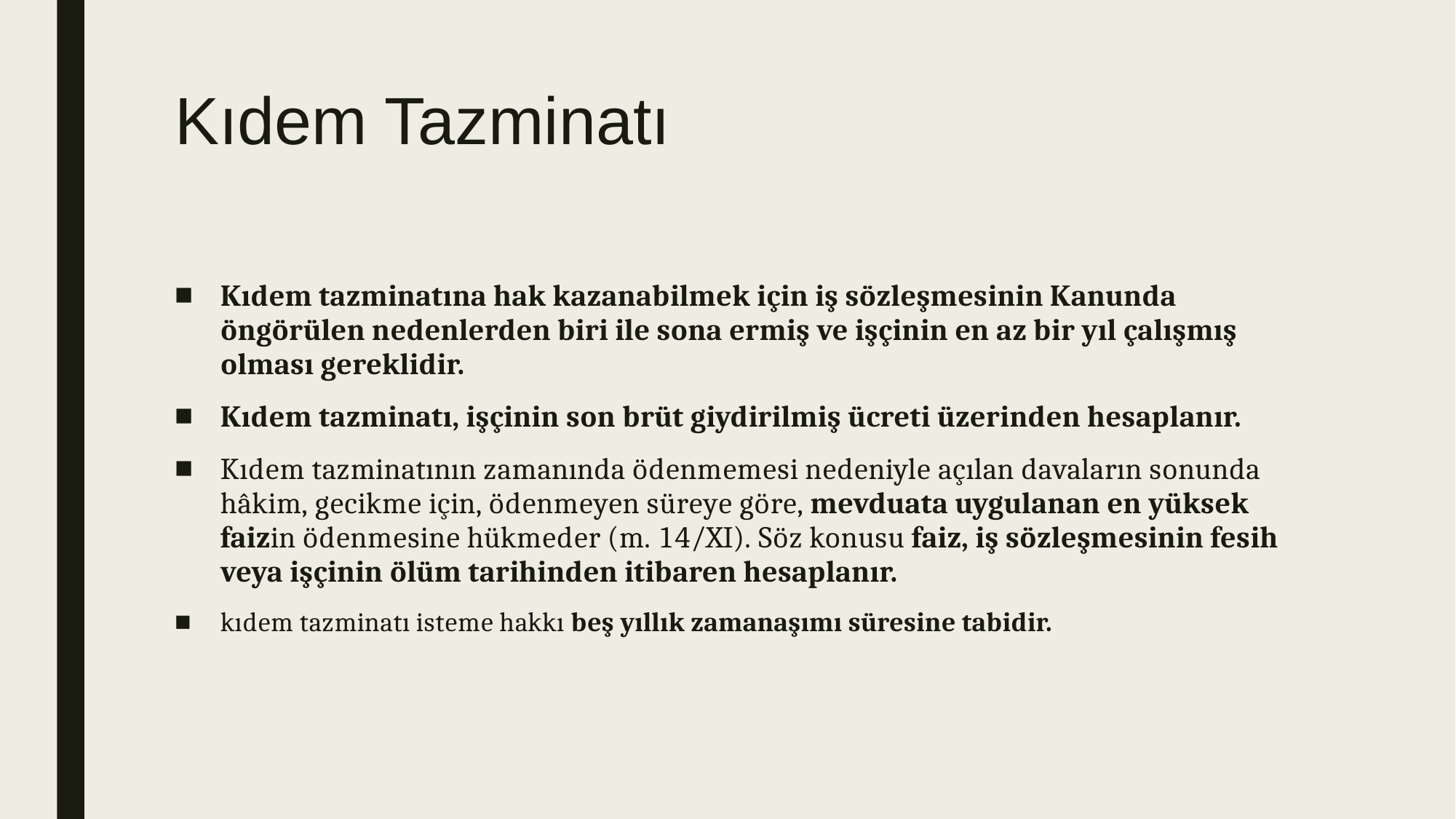

# Kıdem Tazminatı
Kıdem tazminatına hak kazanabilmek için iş sözleşmesinin Kanunda öngörülen nedenlerden biri ile sona ermiş ve işçinin en az bir yıl çalışmış olması gereklidir.
Kıdem tazminatı, işçinin son brüt giydirilmiş ücreti üzerinden hesaplanır.
Kıdem tazminatının zamanında ödenmemesi nedeniyle açılan davaların sonunda hâkim, gecikme için, ödenmeyen süreye göre, mevduata uygulanan en yüksek faizin ödenmesine hükmeder (m. 14/XI). Söz konusu faiz, iş sözleşmesinin fesih veya işçinin ölüm tarihinden itibaren hesaplanır.
kıdem tazminatı isteme hakkı beş yıllık zamanaşımı süresine tabidir.